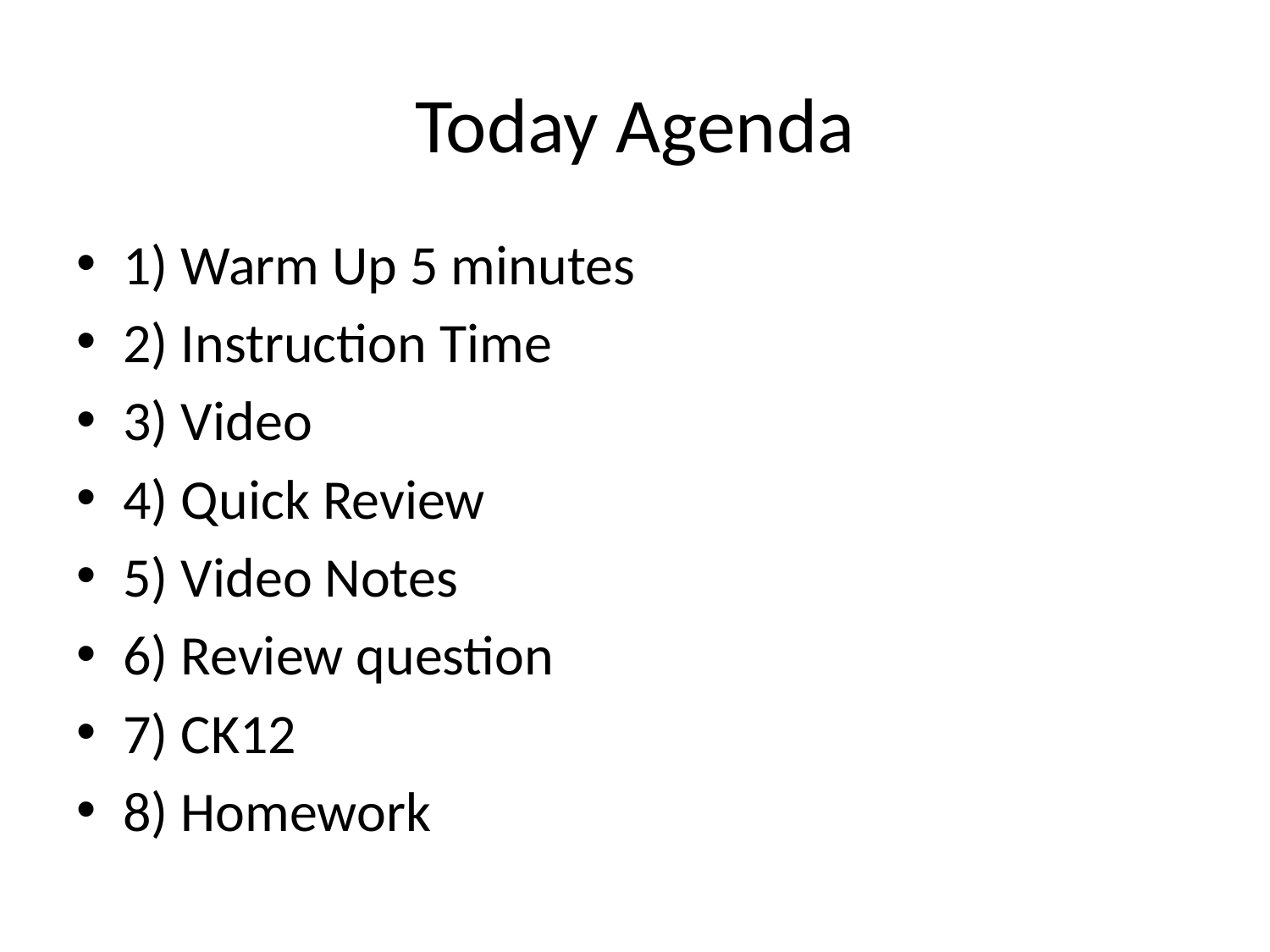

# Today Agenda
1) Warm Up 5 minutes
2) Instruction Time
3) Video
4) Quick Review
5) Video Notes
6) Review question
7) CK12
8) Homework